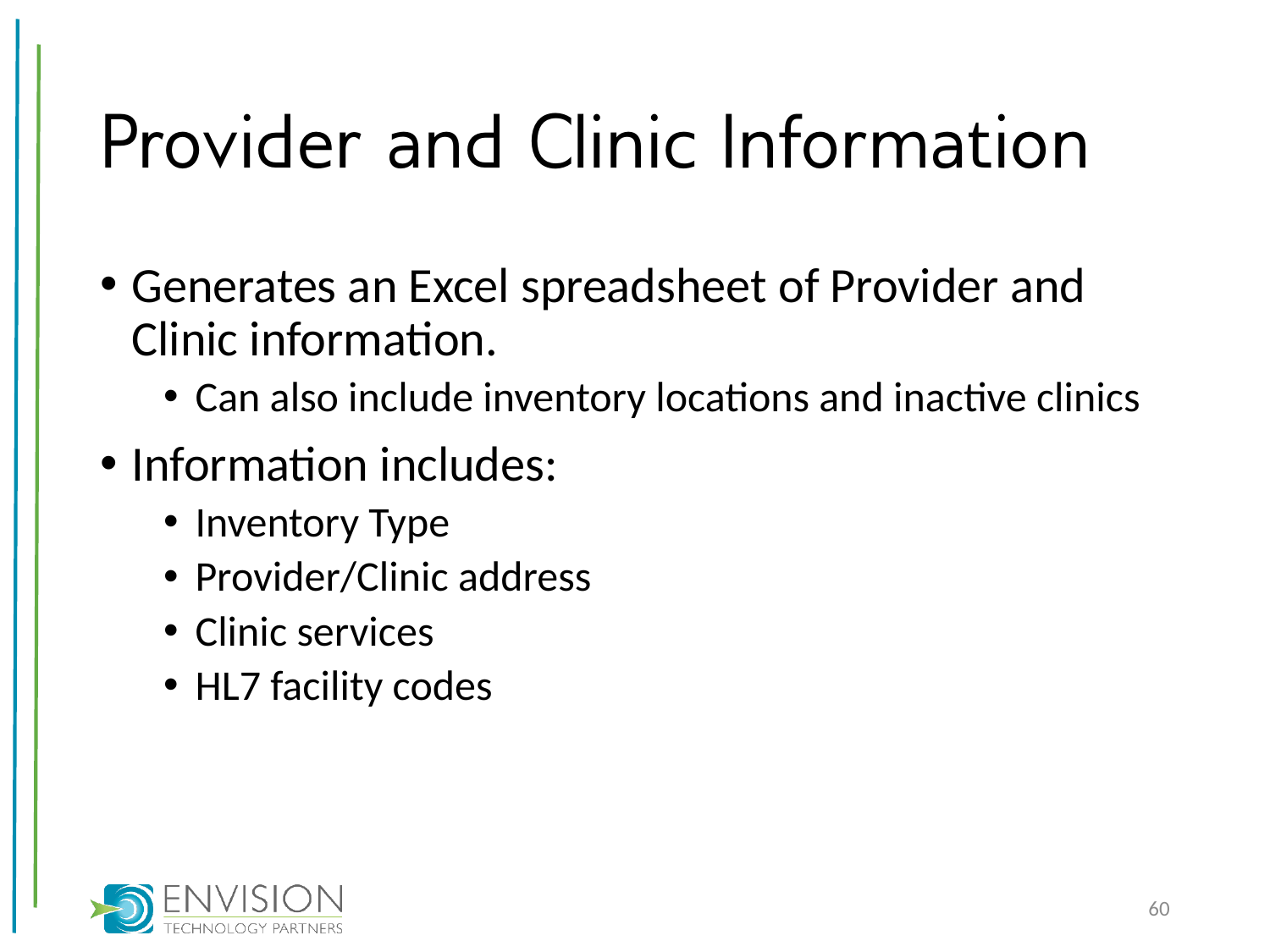

# Provider and Clinic Information
Generates an Excel spreadsheet of Provider and Clinic information.
Can also include inventory locations and inactive clinics
Information includes:
Inventory Type
Provider/Clinic address
Clinic services
HL7 facility codes
60